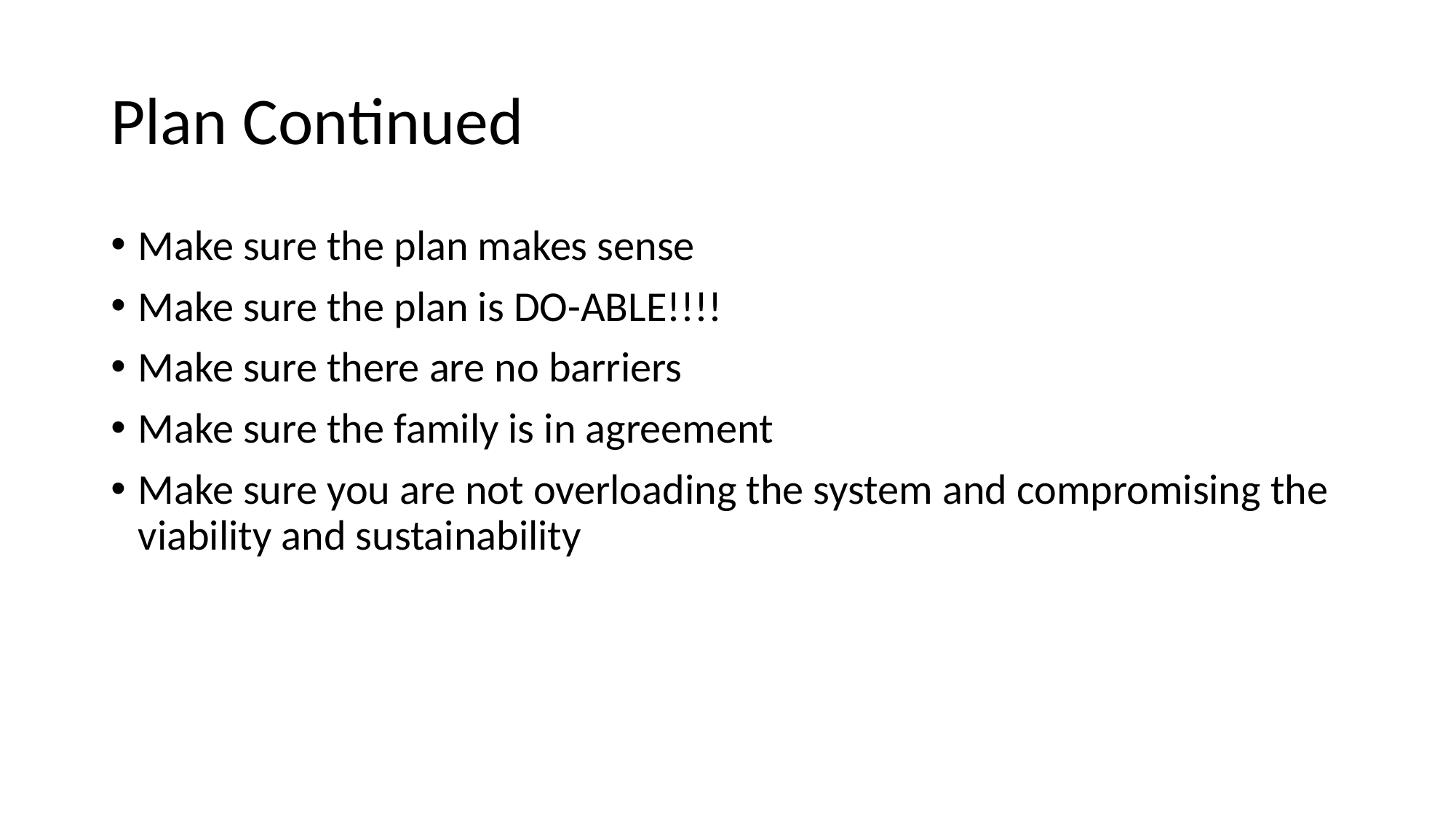

# Plan Continued
Make sure the plan makes sense
Make sure the plan is DO-ABLE!!!!
Make sure there are no barriers
Make sure the family is in agreement
Make sure you are not overloading the system and compromising the viability and sustainability